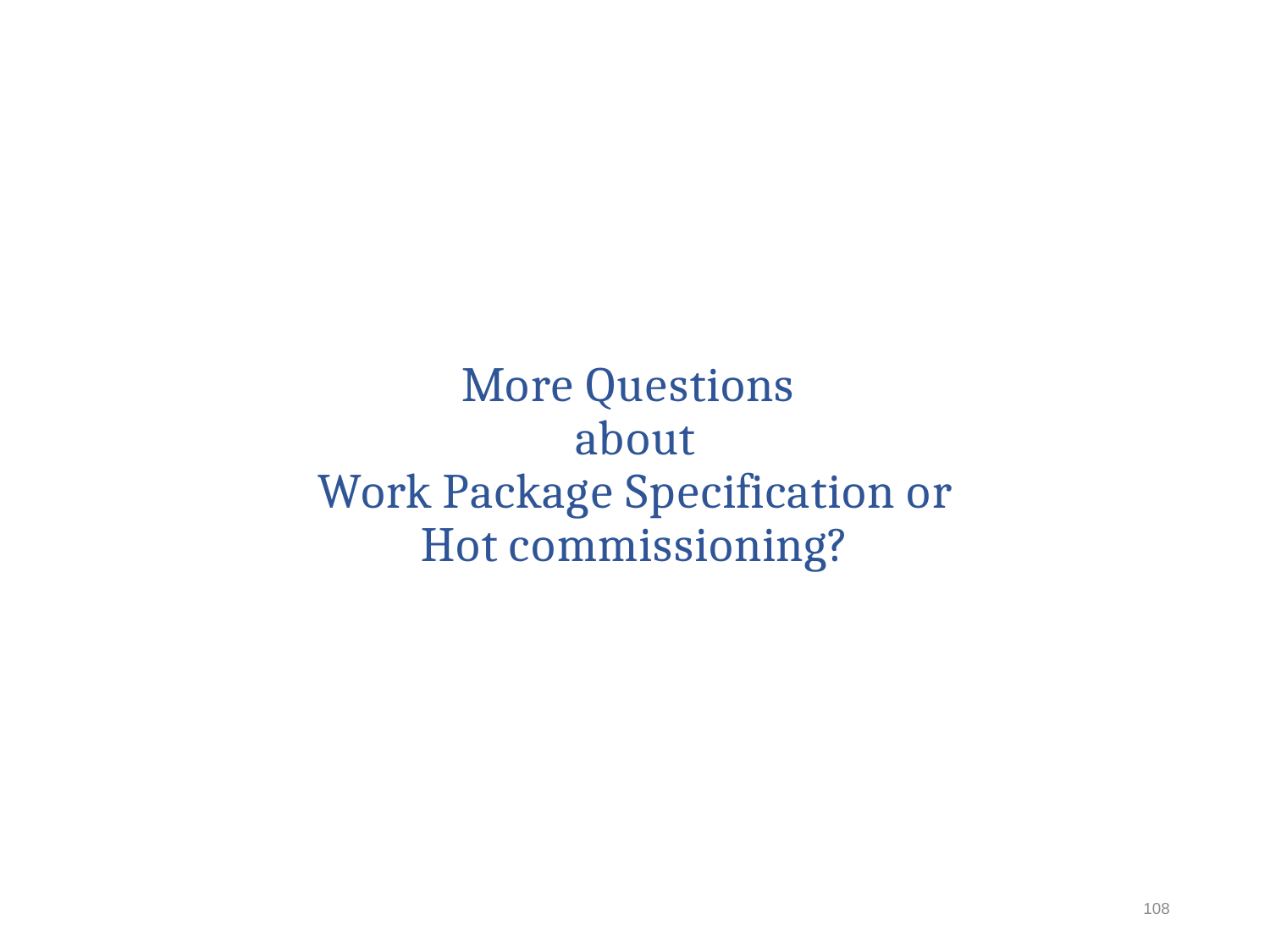

# More Questions about Work Package Specification or Hot commissioning?
108